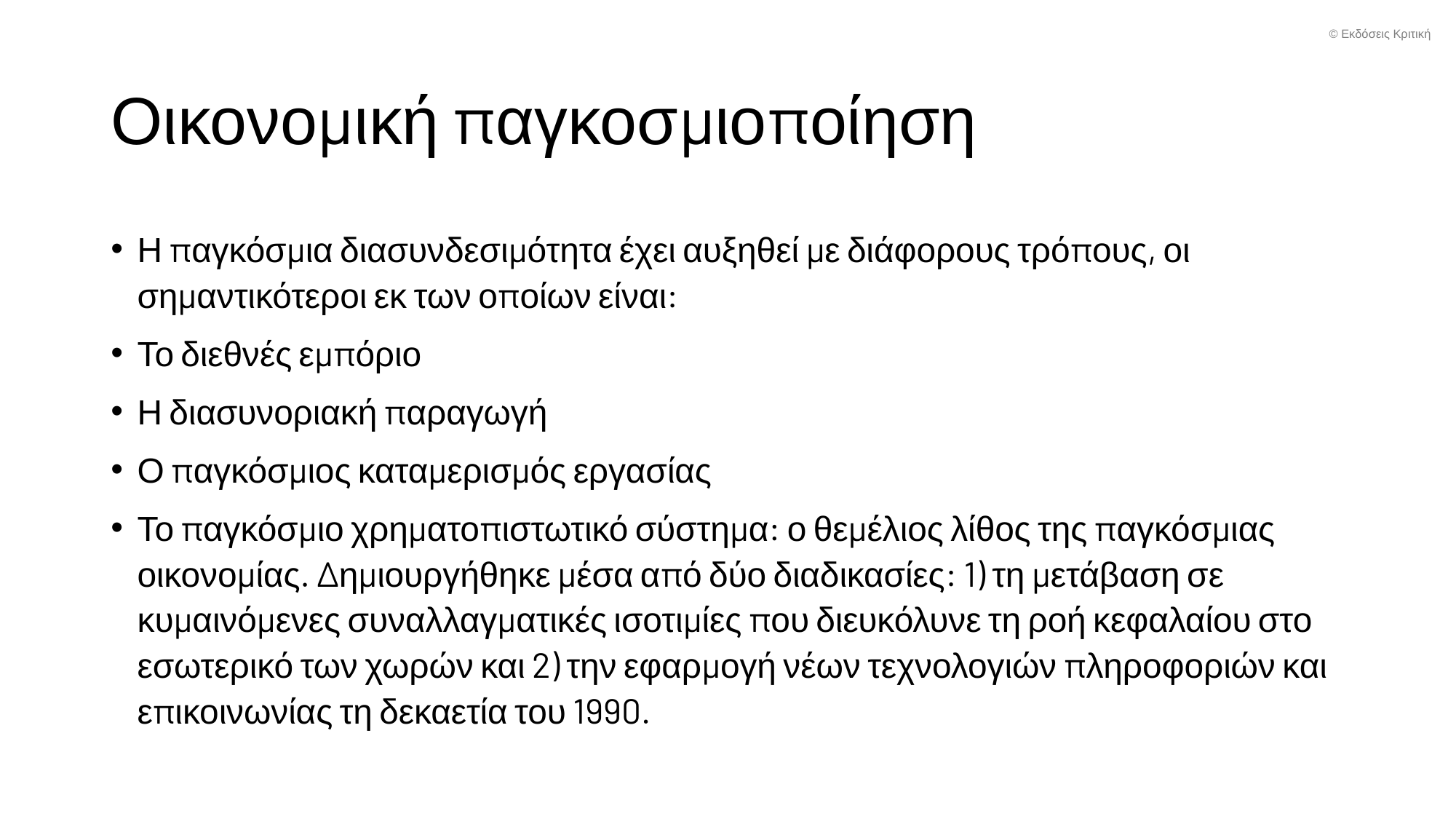

© Εκδόσεις Κριτική

# Οικονομική παγκοσμιοποίηση
Η παγκόσμια διασυνδεσιμότητα έχει αυξηθεί με διάφορους τρόπους, οι σημαντικότεροι εκ των οποίων είναι:
Το διεθνές εμπόριο
Η διασυνοριακή παραγωγή
Ο παγκόσμιος καταμερισμός εργασίας
Το παγκόσμιο χρηματοπιστωτικό σύστημα: ο θεμέλιος λίθος της παγκόσμιας οικονομίας. Δημιουργήθηκε μέσα από δύο διαδικασίες: 1) τη μετάβαση σε κυμαινόμενες συναλλαγματικές ισοτιμίες που διευκόλυνε τη ροή κεφαλαίου στο εσωτερικό των χωρών και 2) την εφαρμογή νέων τεχνολογιών πληροφοριών και επικοινωνίας τη δεκαετία του 1990.